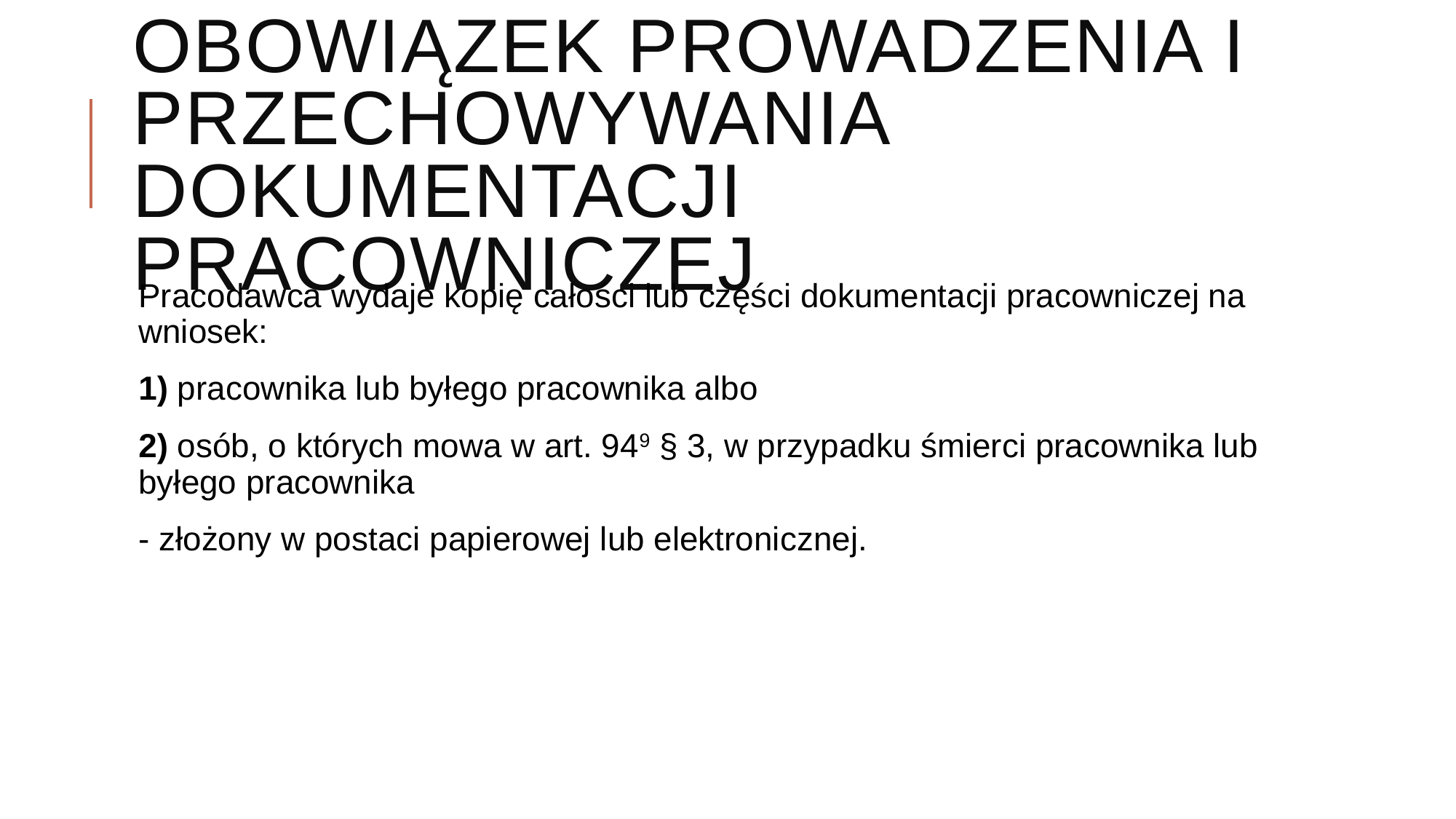

# Obowiązek prowadzenia i przechowywania dokumentacji pracowniczej
Pracodawca wydaje kopię całości lub części dokumentacji pracowniczej na wniosek:
1) pracownika lub byłego pracownika albo
2) osób, o których mowa w art. 949 § 3, w przypadku śmierci pracownika lub byłego pracownika
- złożony w postaci papierowej lub elektronicznej.